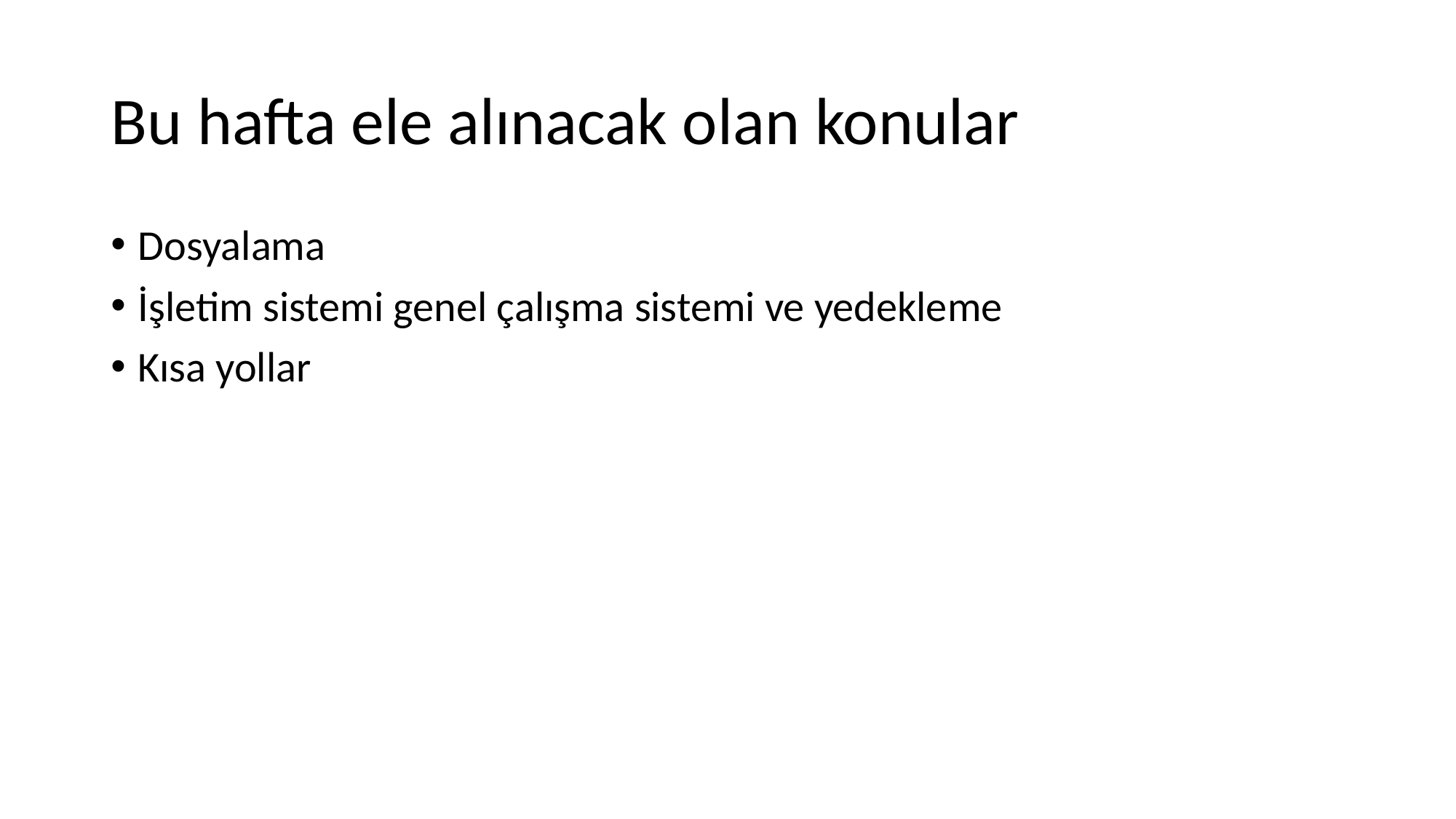

# Bu hafta ele alınacak olan konular
Dosyalama
İşletim sistemi genel çalışma sistemi ve yedekleme
Kısa yollar